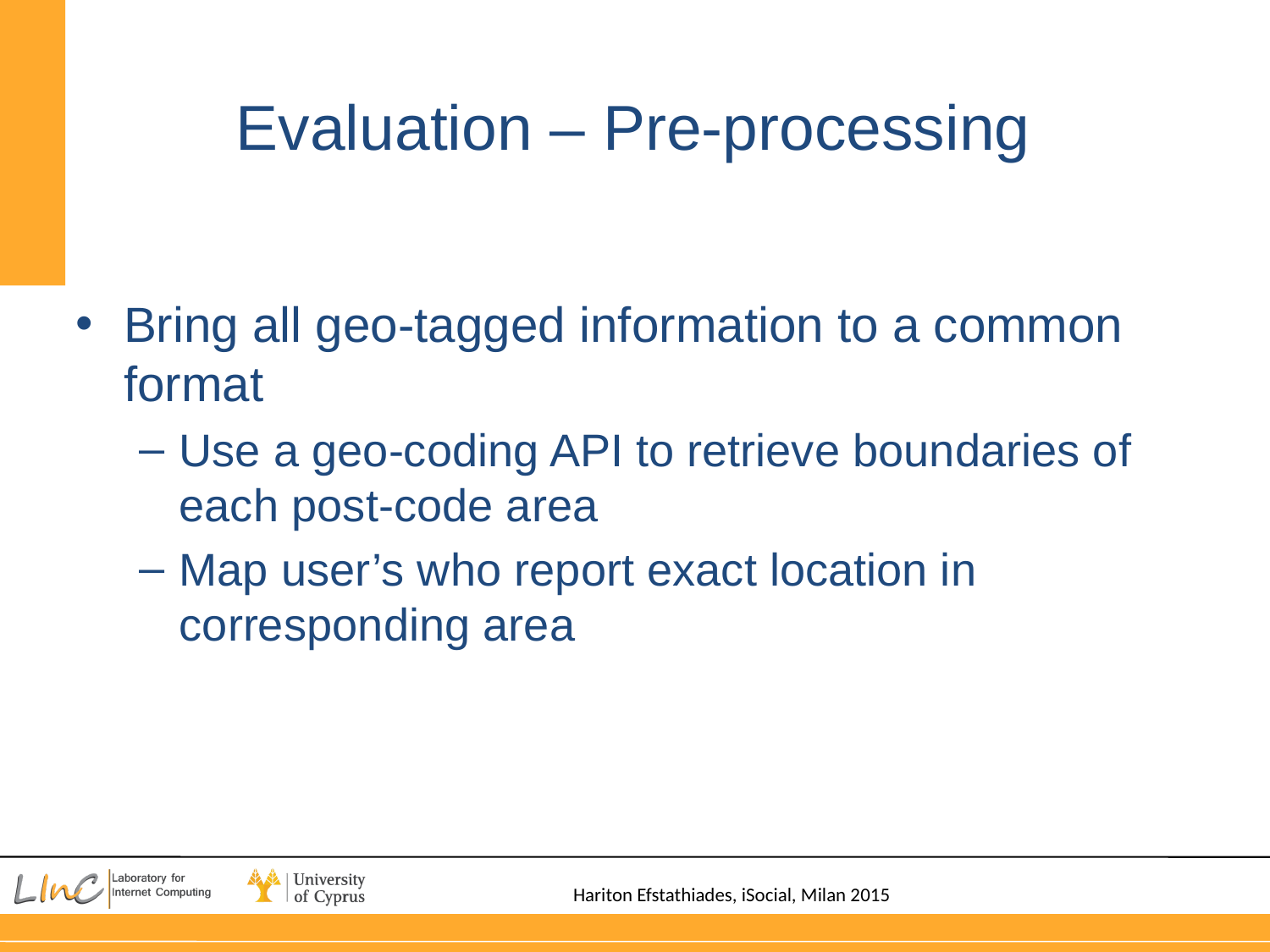

# Evaluation – Pre-processing

Bring all geo-tagged information to a common format
Use a geo-coding API to retrieve boundaries of each post-code area
Map user’s who report exact location in corresponding area